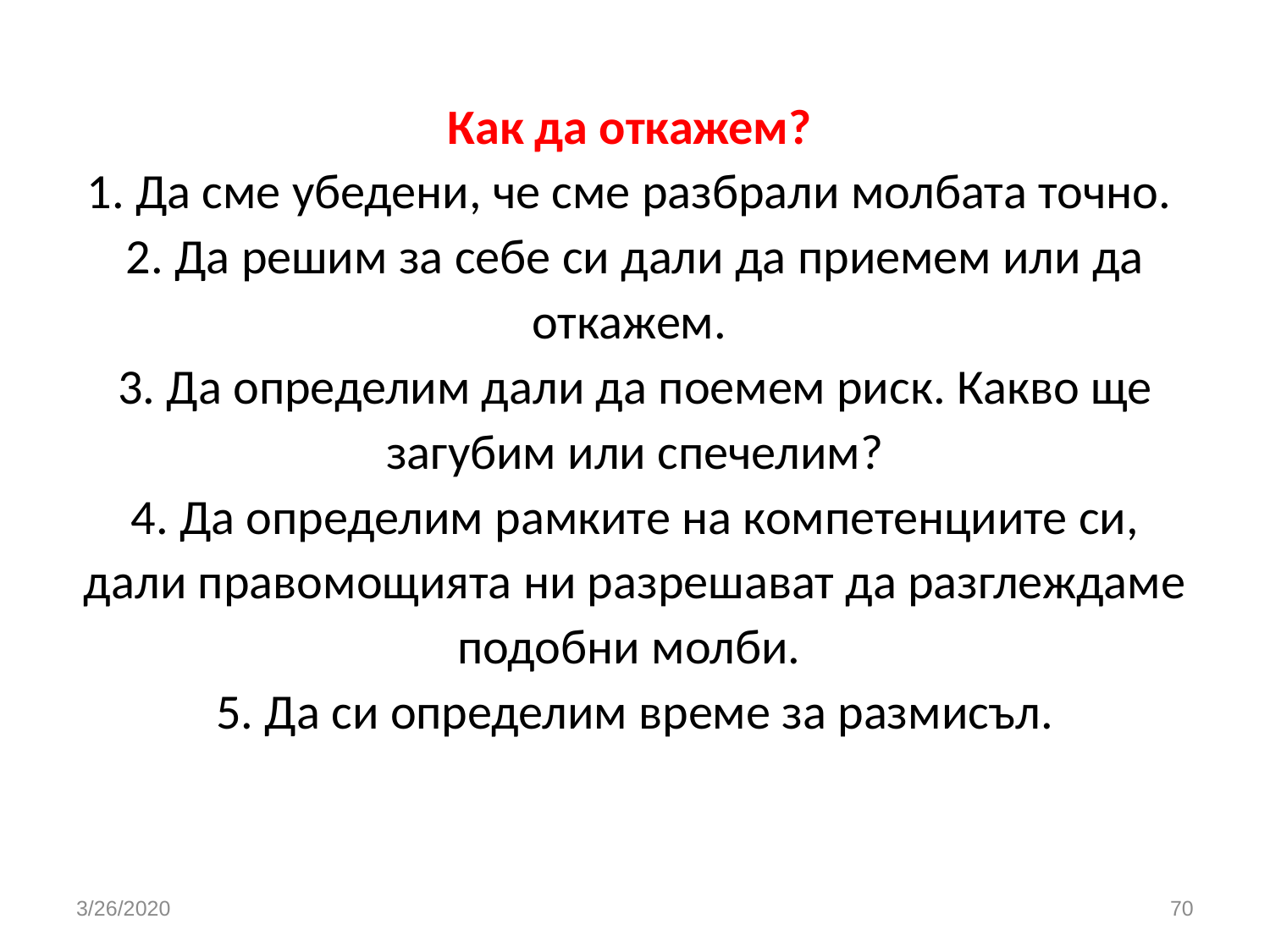

# Как да откажем? 1. Да сме убедени, че сме разбрали молбата точно. 2. Да решим за себе си дали да приемем или да откажем. 3. Да определим дали да поемем риск. Какво ще загубим или спечелим? 4. Да определим рамките на компетенциите си, дали правомощията ни разрешават да разглеждаме подобни молби. 5. Да си определим време за размисъл.
3/26/2020
70